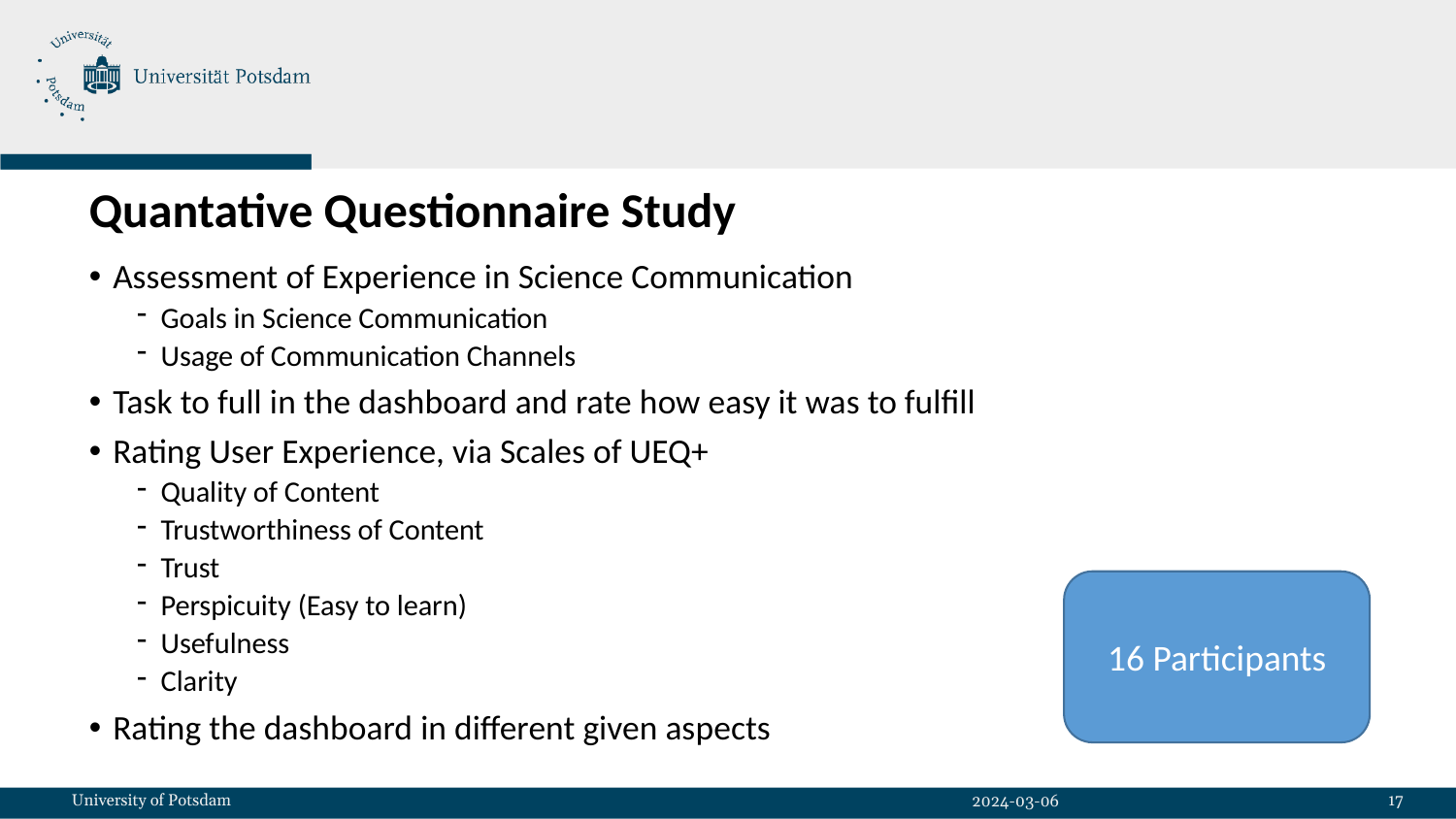

# Quantative Questionnaire Study
Assessment of Experience in Science Communication
Goals in Science Communication
Usage of Communication Channels
Task to full in the dashboard and rate how easy it was to fulfill
Rating User Experience, via Scales of UEQ+
Quality of Content
Trustworthiness of Content
Trust
Perspicuity (Easy to learn)
Usefulness
Clarity
Rating the dashboard in different given aspects

16 Participants
17
University of Potsdam
2024-03-06